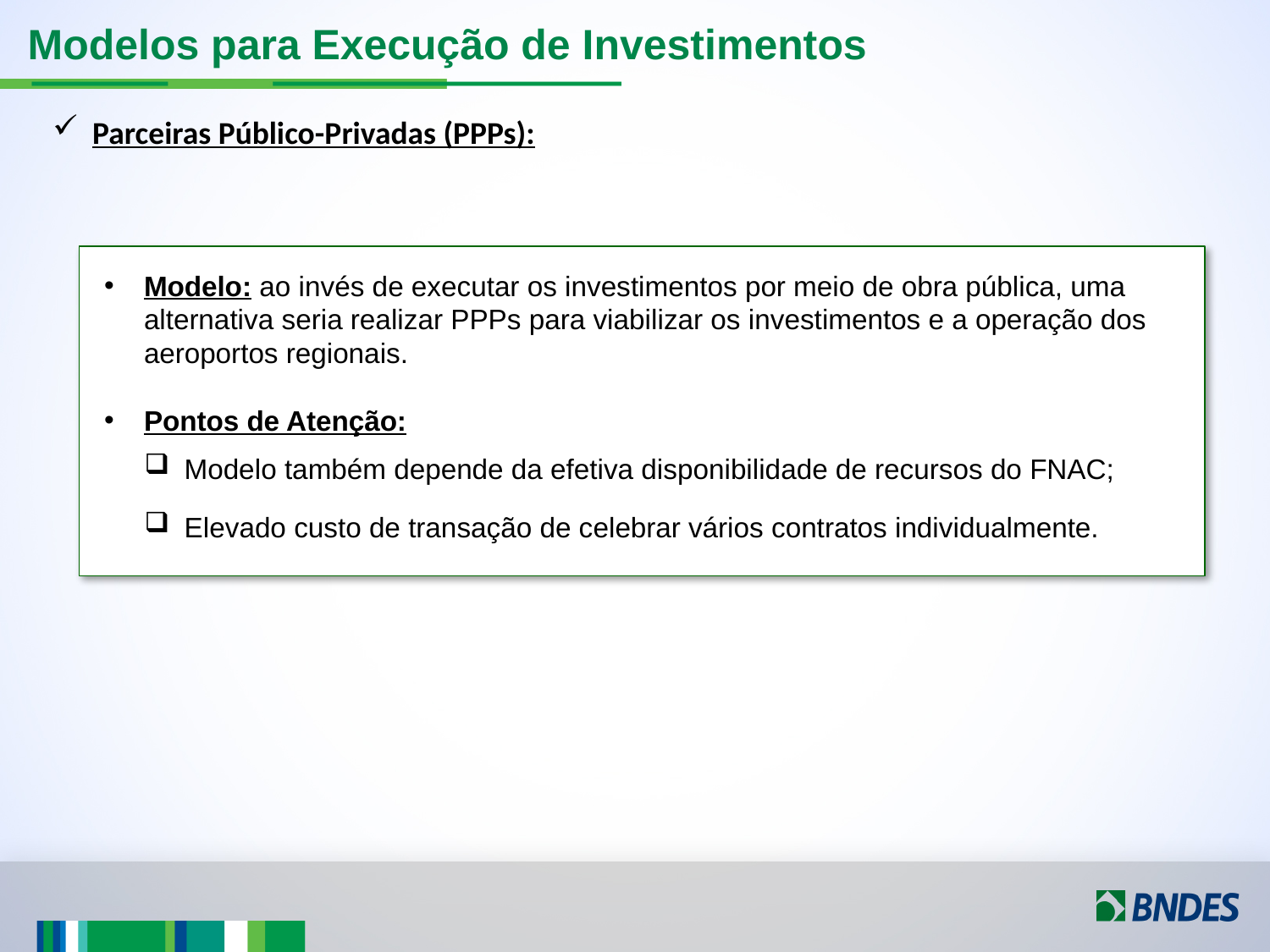

# Modelos para Execução de Investimentos

Parceiras Público-Privadas (PPPs):

Modelo: ao invés de executar os investimentos por meio de obra pública, uma alternativa seria realizar PPPs para viabilizar os investimentos e a operação dos aeroportos regionais.

Pontos de Atenção:
Modelo também depende da efetiva disponibilidade de recursos do FNAC;
Elevado custo de transação de celebrar vários contratos individualmente.